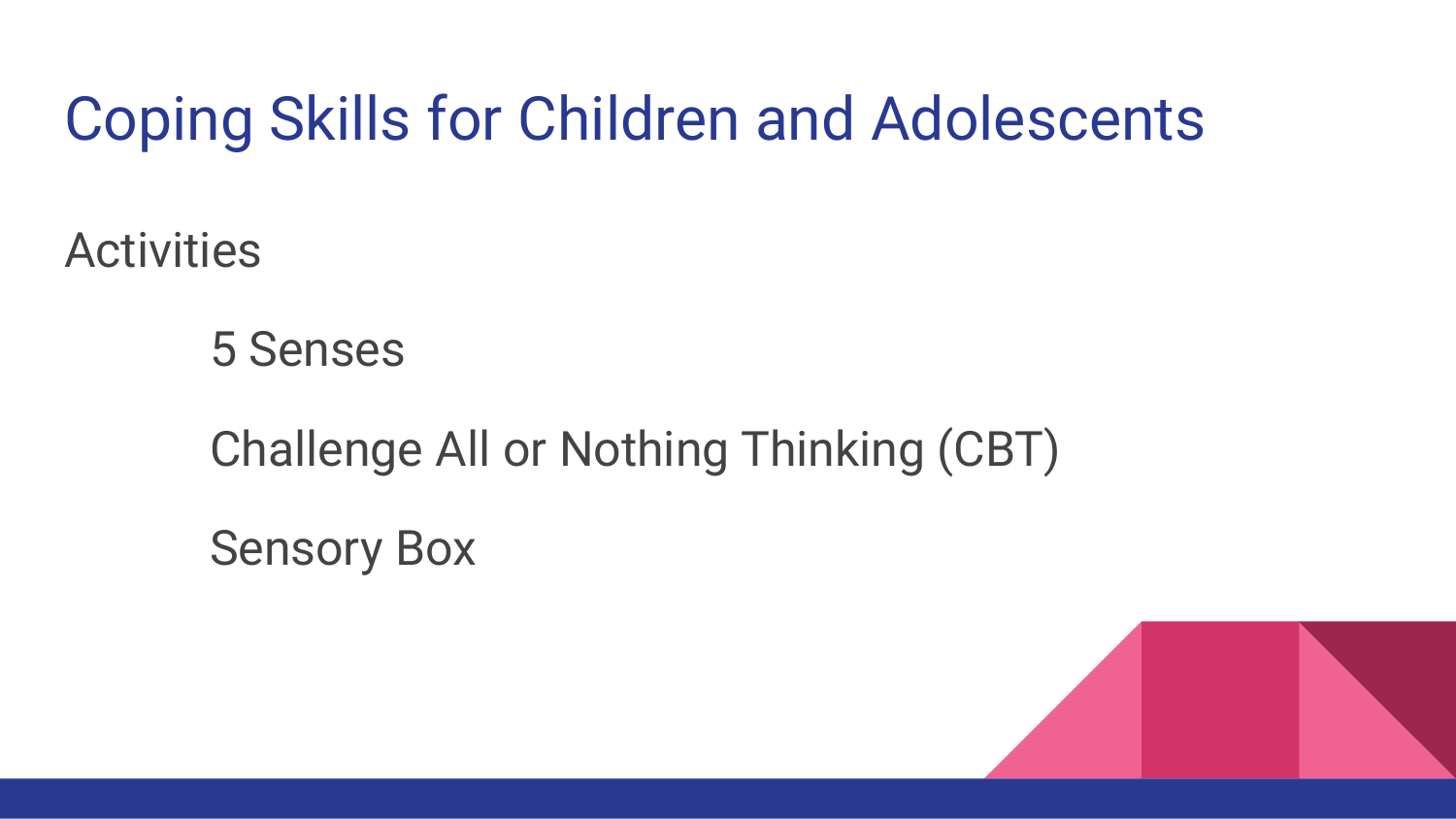

# Coping Skills for Children and Adolescents
Activities
	5 Senses
	Challenge All or Nothing Thinking (CBT)
	Sensory Box